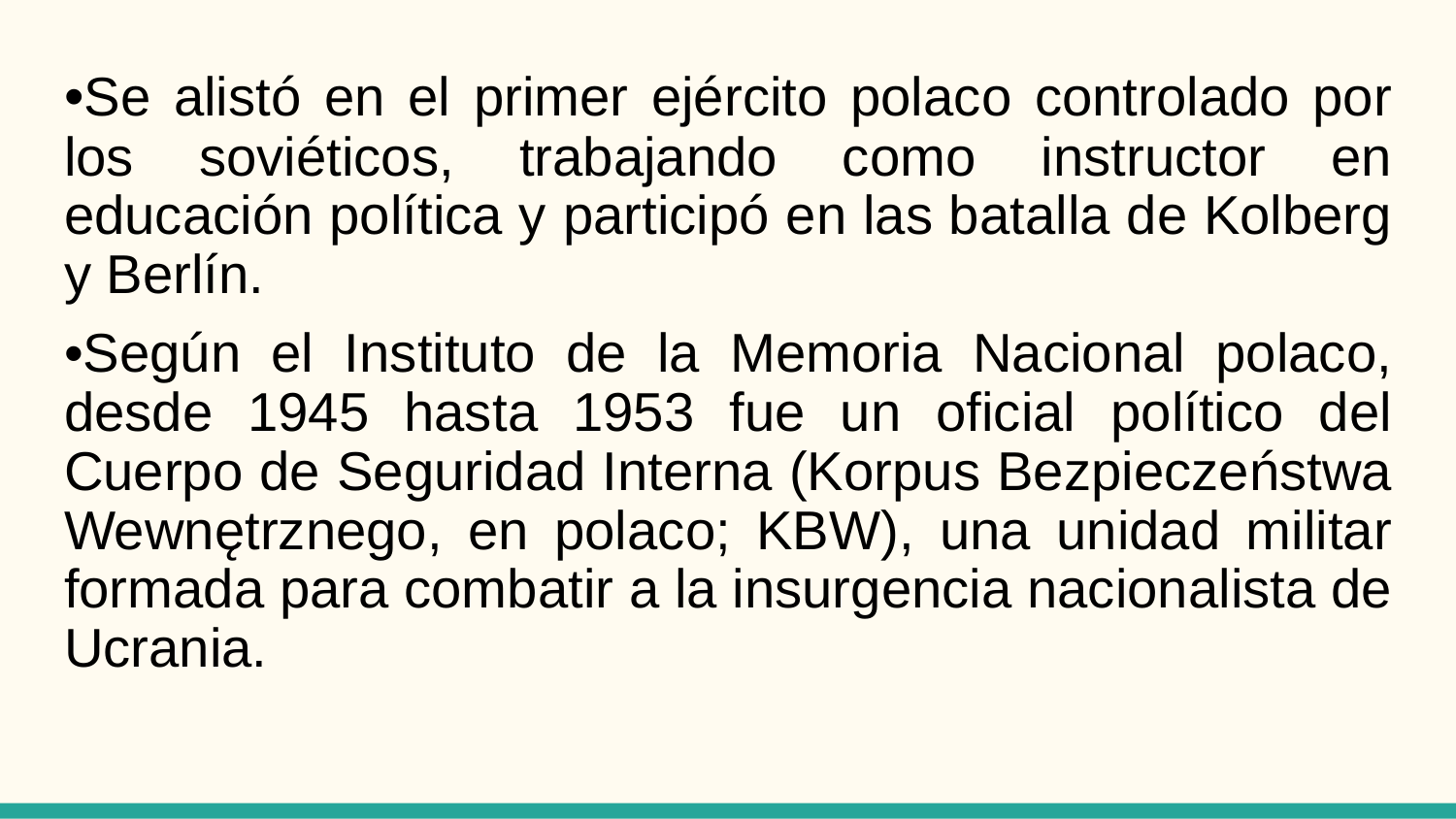

•Se alistó en el primer ejército polaco controlado por los soviéticos, trabajando como instructor en educación política y participó en las batalla de Kolberg y Berlín.
•Según el Instituto de la Memoria Nacional polaco, desde 1945 hasta 1953 fue un oficial político del Cuerpo de Seguridad Interna (Korpus Bezpieczeństwa Wewnętrznego, en polaco; KBW), una unidad militar formada para combatir a la insurgencia nacionalista de Ucrania.